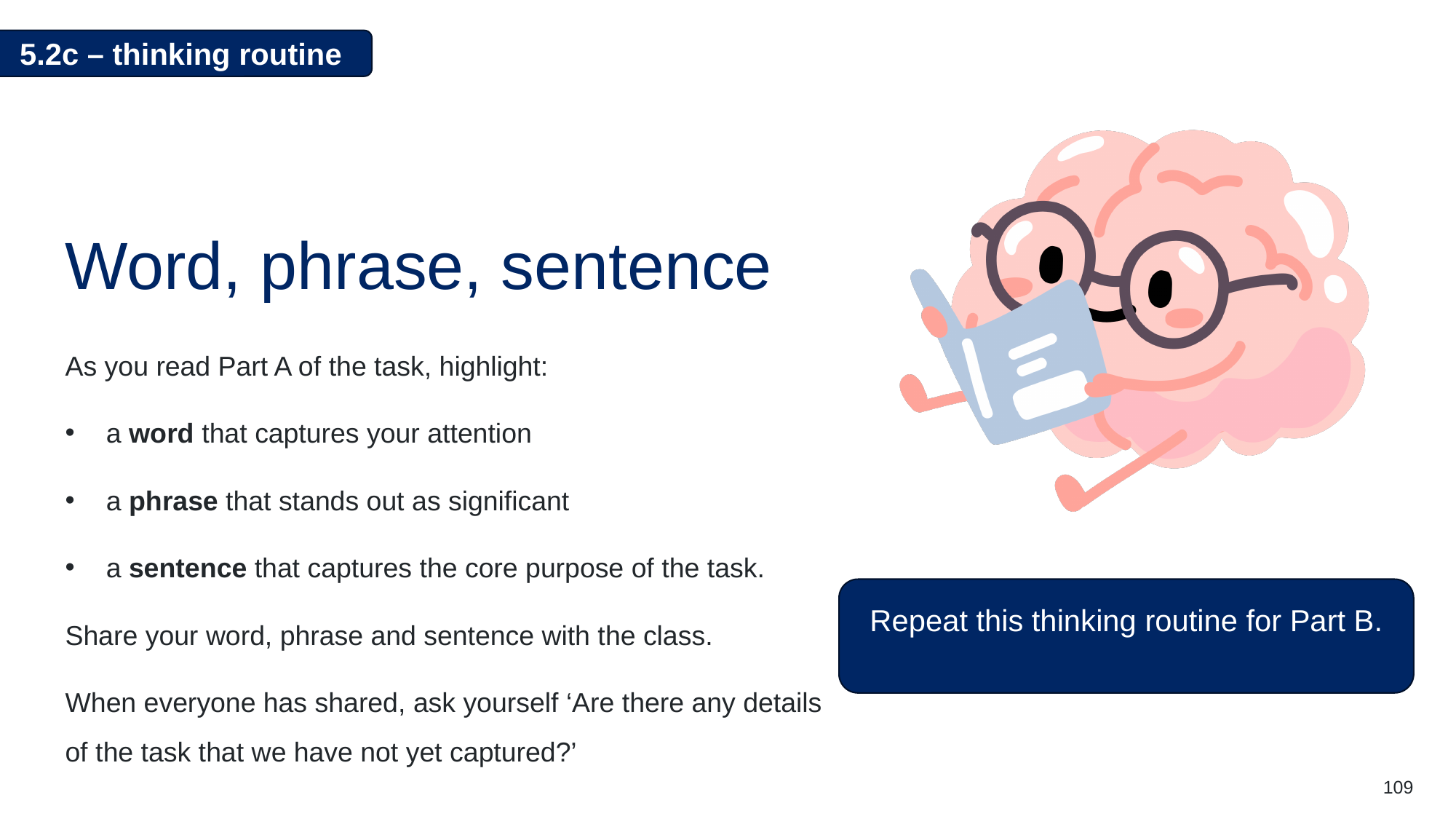

5.2c – thinking routine

Word, phrase, sentence
As you read Part A of the task, highlight:
a word that captures your attention
a phrase that stands out as significant
a sentence that captures the core purpose of the task.
Share your word, phrase and sentence with the class.
When everyone has shared, ask yourself ‘Are there any details of the task that we have not yet captured?’
Repeat this thinking routine for Part B.

109